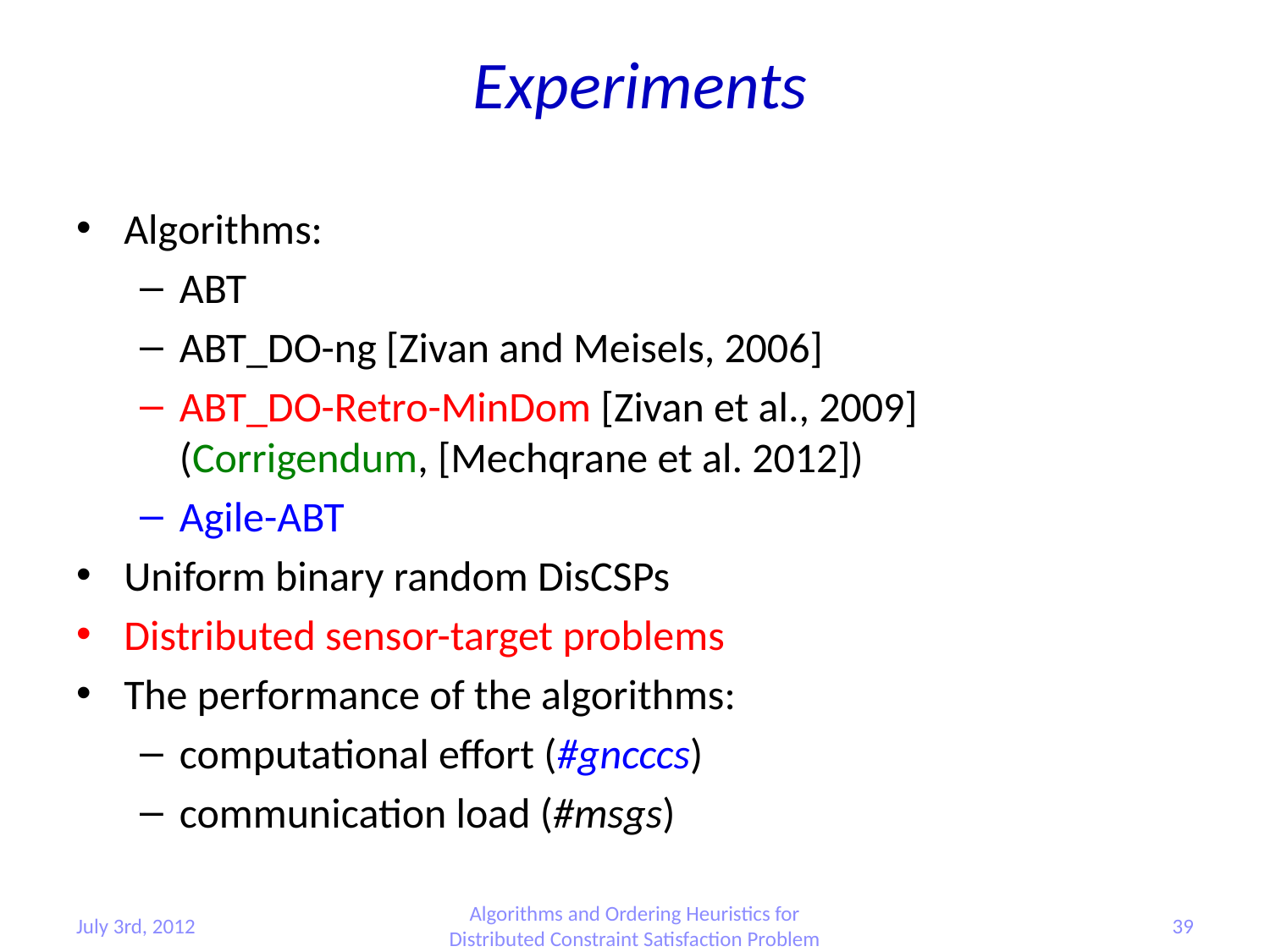

# Experiments
Algorithms:
ABT
ABT_DO-ng [Zivan and Meisels, 2006]
ABT_DO-Retro-MinDom [Zivan et al., 2009] 		(Corrigendum, [Mechqrane et al. 2012])
Agile-ABT
Uniform binary random DisCSPs
Distributed sensor-target problems
The performance of the algorithms:
computational effort (#gncccs)
communication load (#msgs)
July 3rd, 2012
Algorithms and Ordering Heuristics for Distributed Constraint Satisfaction Problem
39